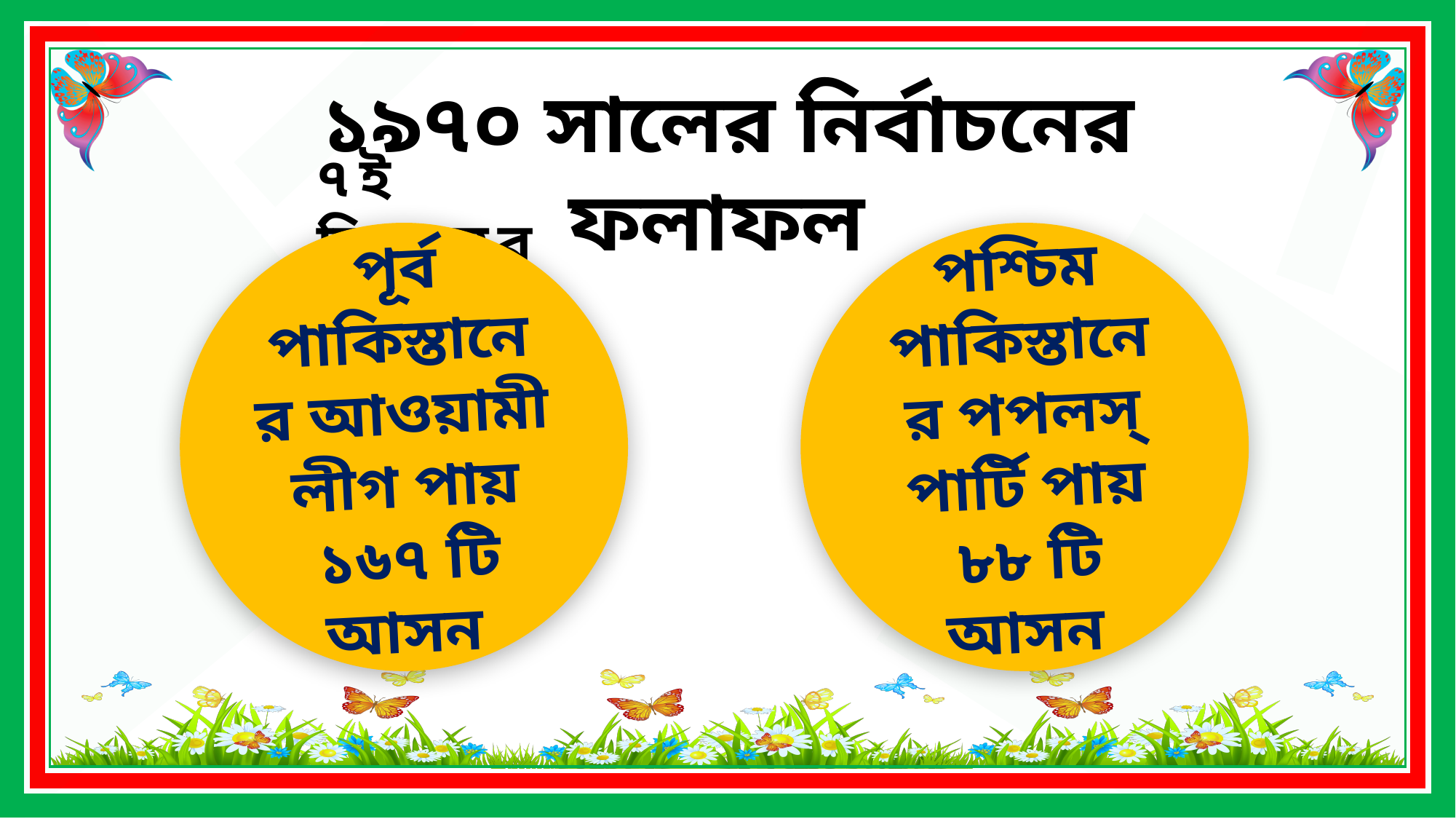

১৯৭০ সালের নির্বাচনের ফলাফল
৭ই ডিসেম্বর
পূর্ব পাকিস্তানের আওয়ামী লীগ পায় ১৬৭ টি আসন
পশ্চিম পাকিস্তানের পপলস্ পার্টি পায় ৮৮ টি আসন